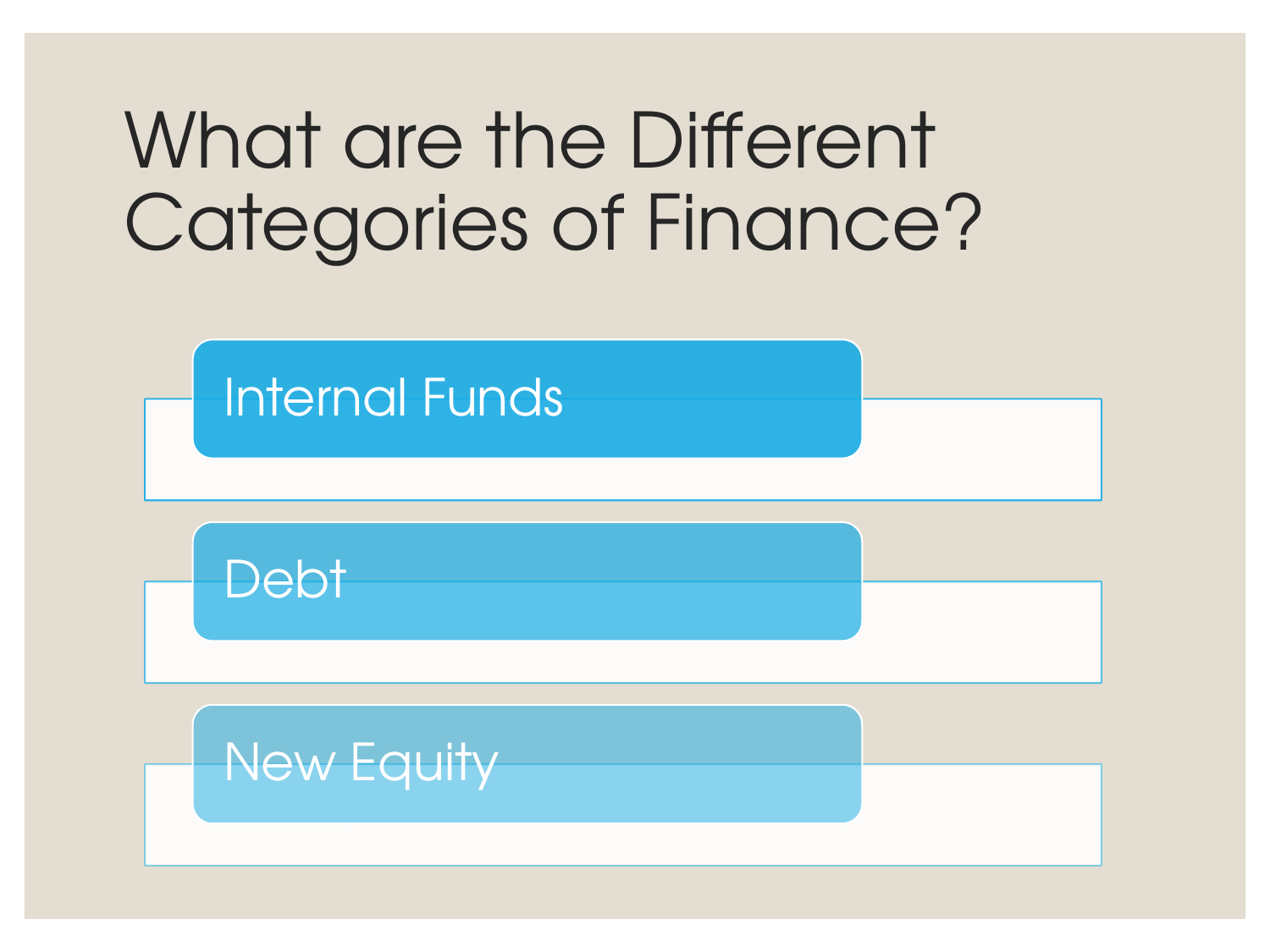

# What are the Different Categories of Finance?

Internal Funds

Debt

New Equity